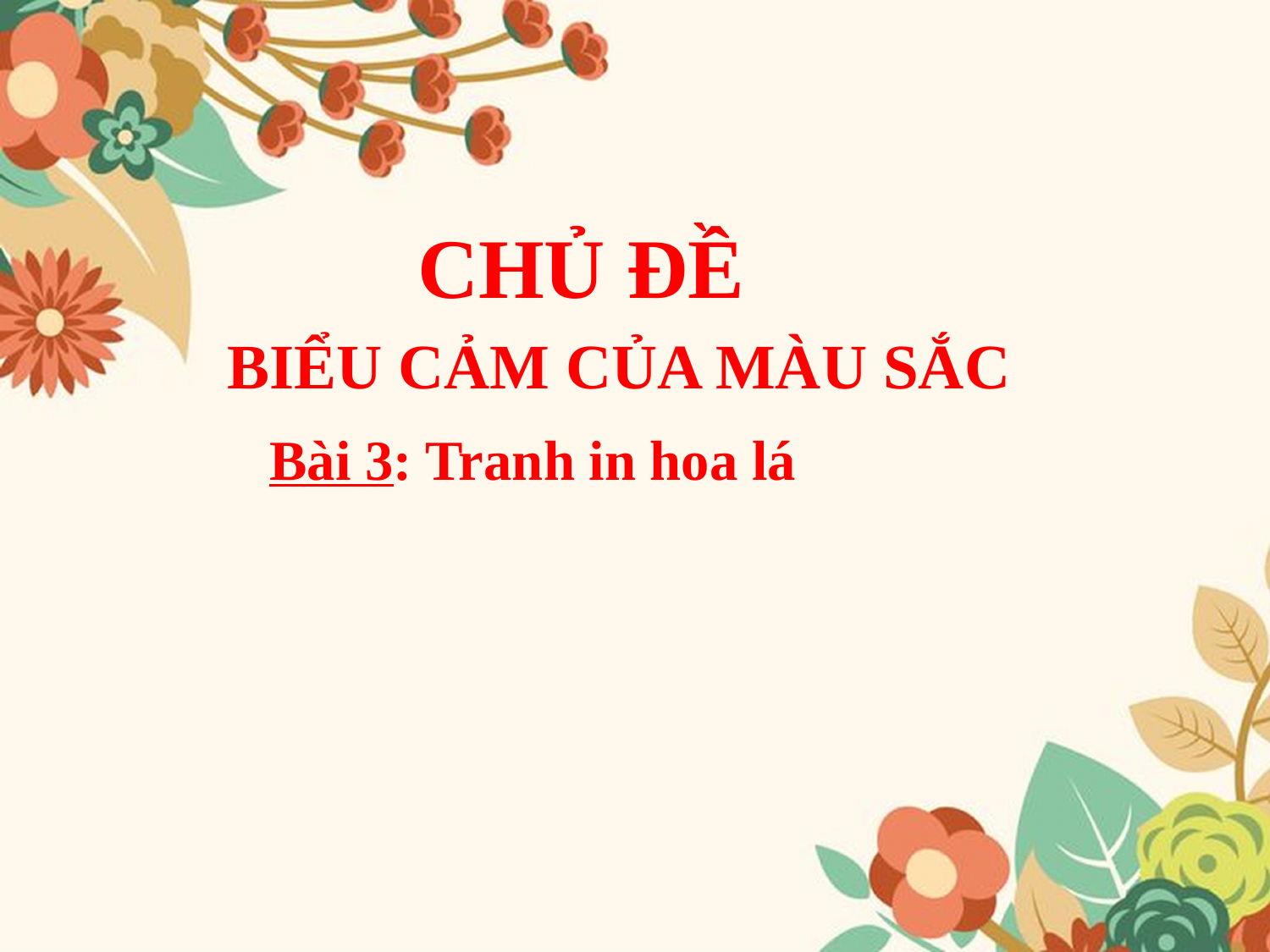

# CHỦ ĐỀ BIỂU CẢM CỦA MÀU SẮC Bài 3: Tranh in hoa lá